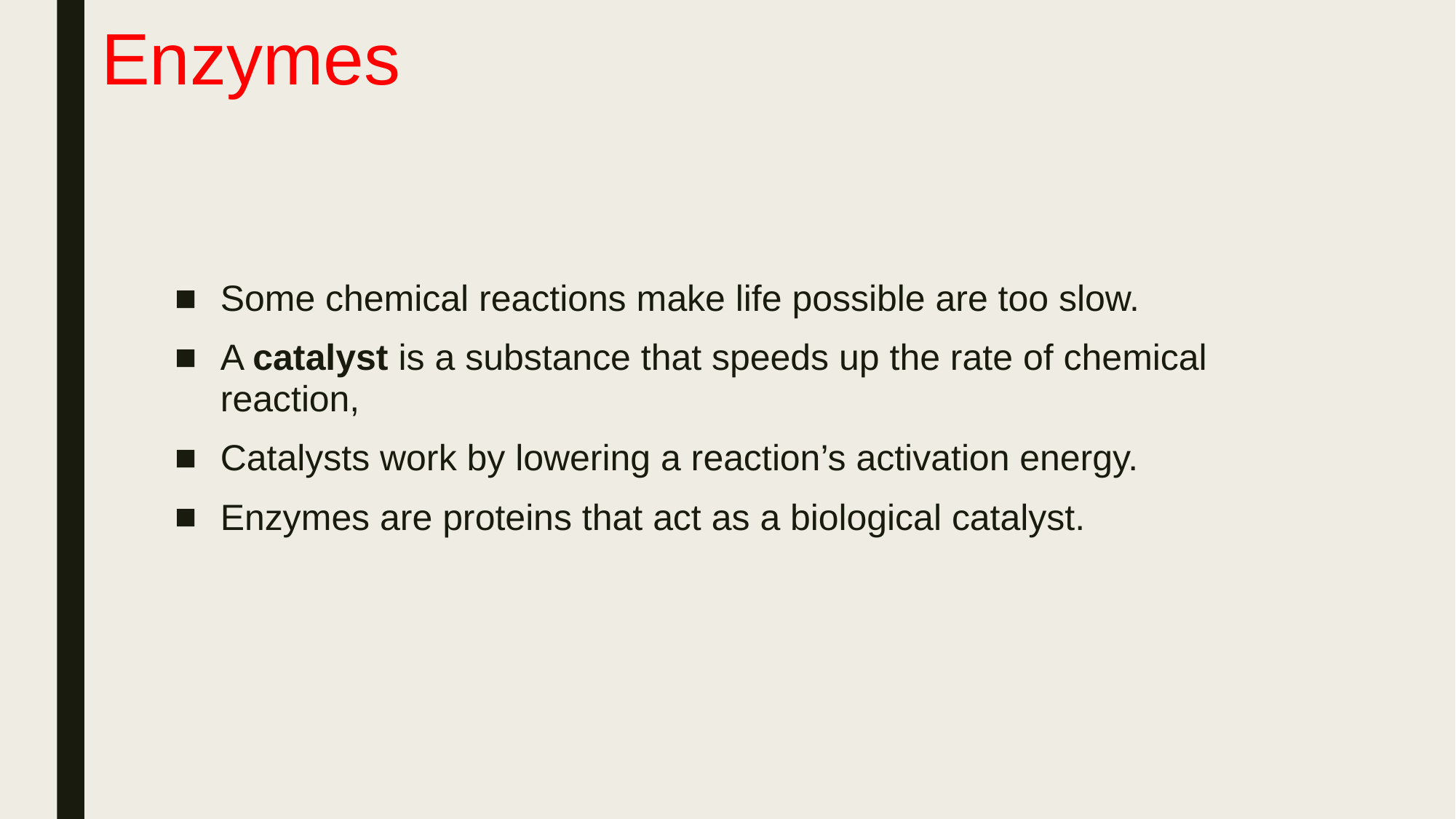

# Enzymes
Some chemical reactions make life possible are too slow.
A catalyst is a substance that speeds up the rate of chemical reaction,
Catalysts work by lowering a reaction’s activation energy.
Enzymes are proteins that act as a biological catalyst.